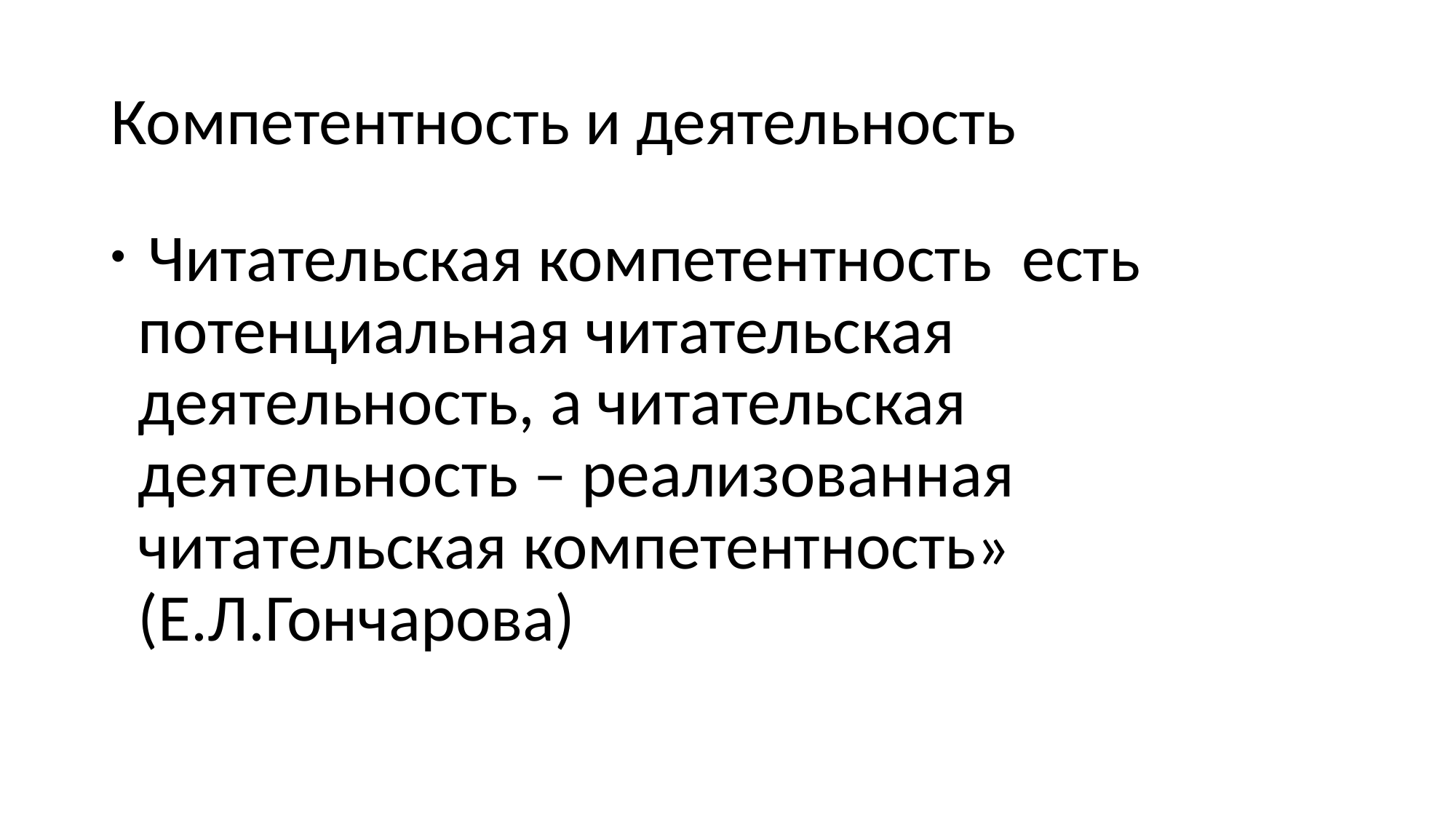

# Компетентность и деятельность
 Читательская компетентность  есть потенциальная читательская деятельность, а читательская деятельность – реализованная  читательская компетентность» (Е.Л.Гончарова)